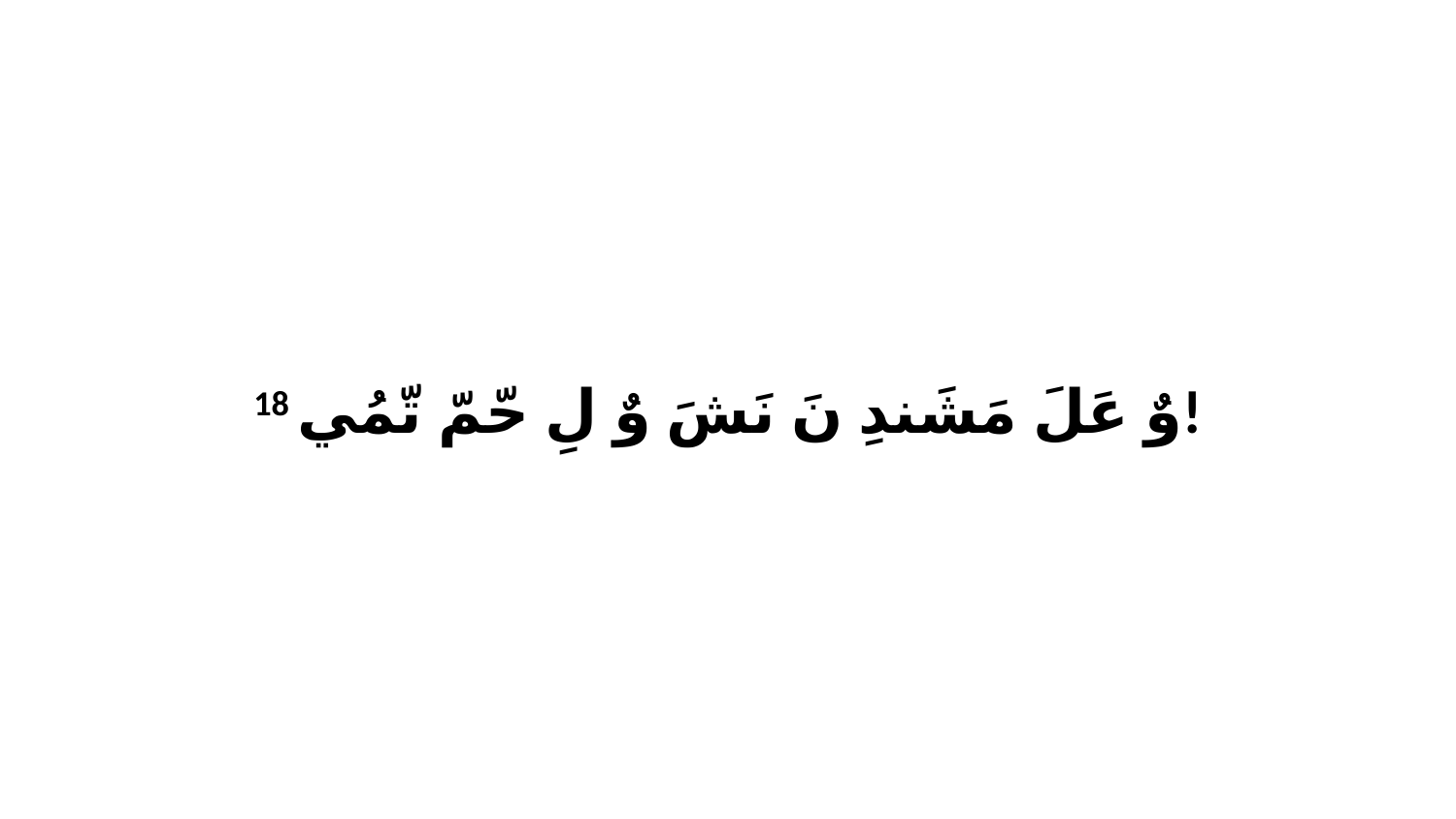

18 وٌ عَلَ مَشَندِ نَ نَشَ وٌ لِ حّمّ تّمُي!